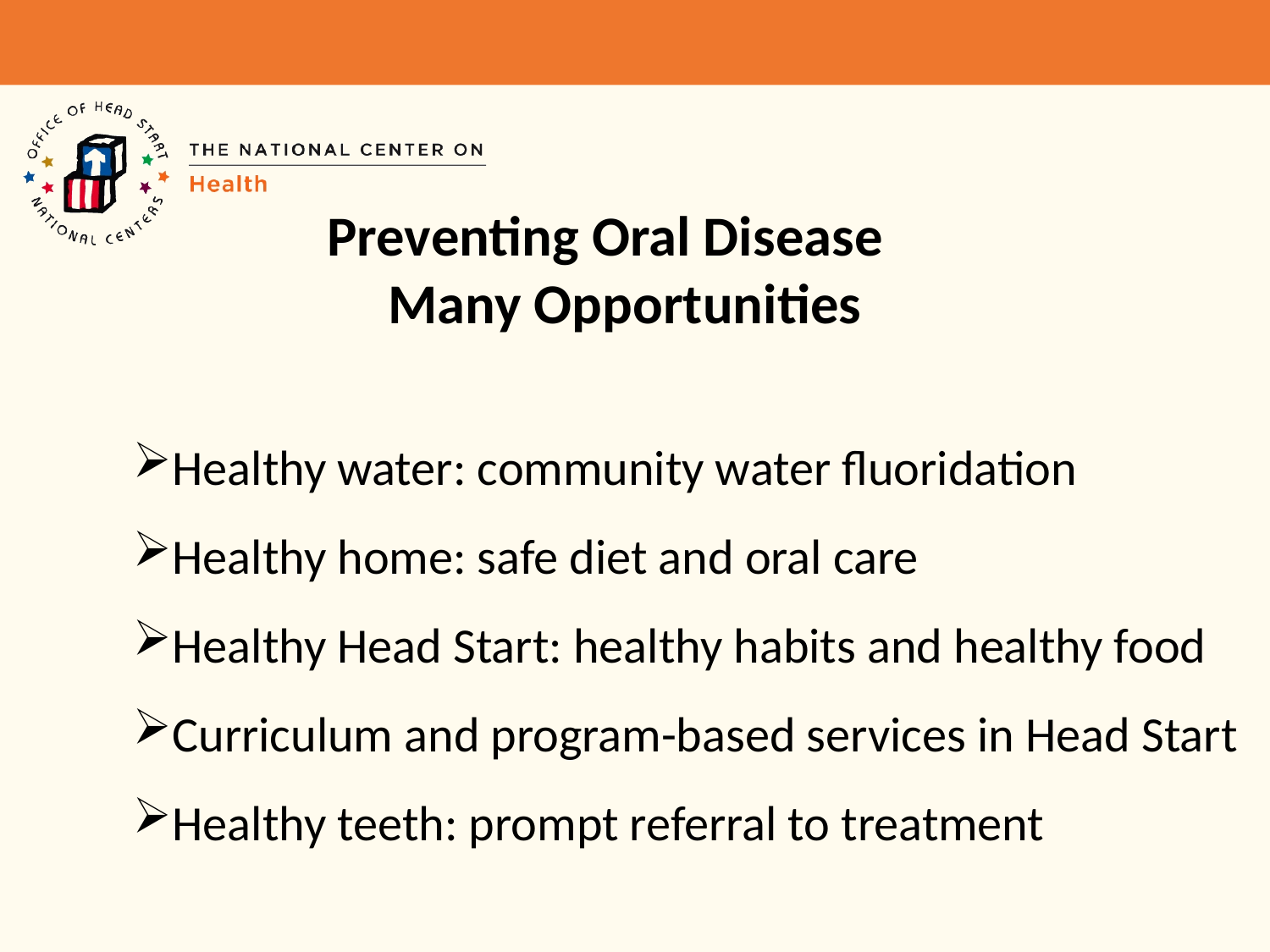

# Preventing Oral Disease Many Opportunities

Healthy water: community water fluoridation
Healthy home: safe diet and oral care
Healthy Head Start: healthy habits and healthy food
Curriculum and program-based services in Head Start
Healthy teeth: prompt referral to treatment